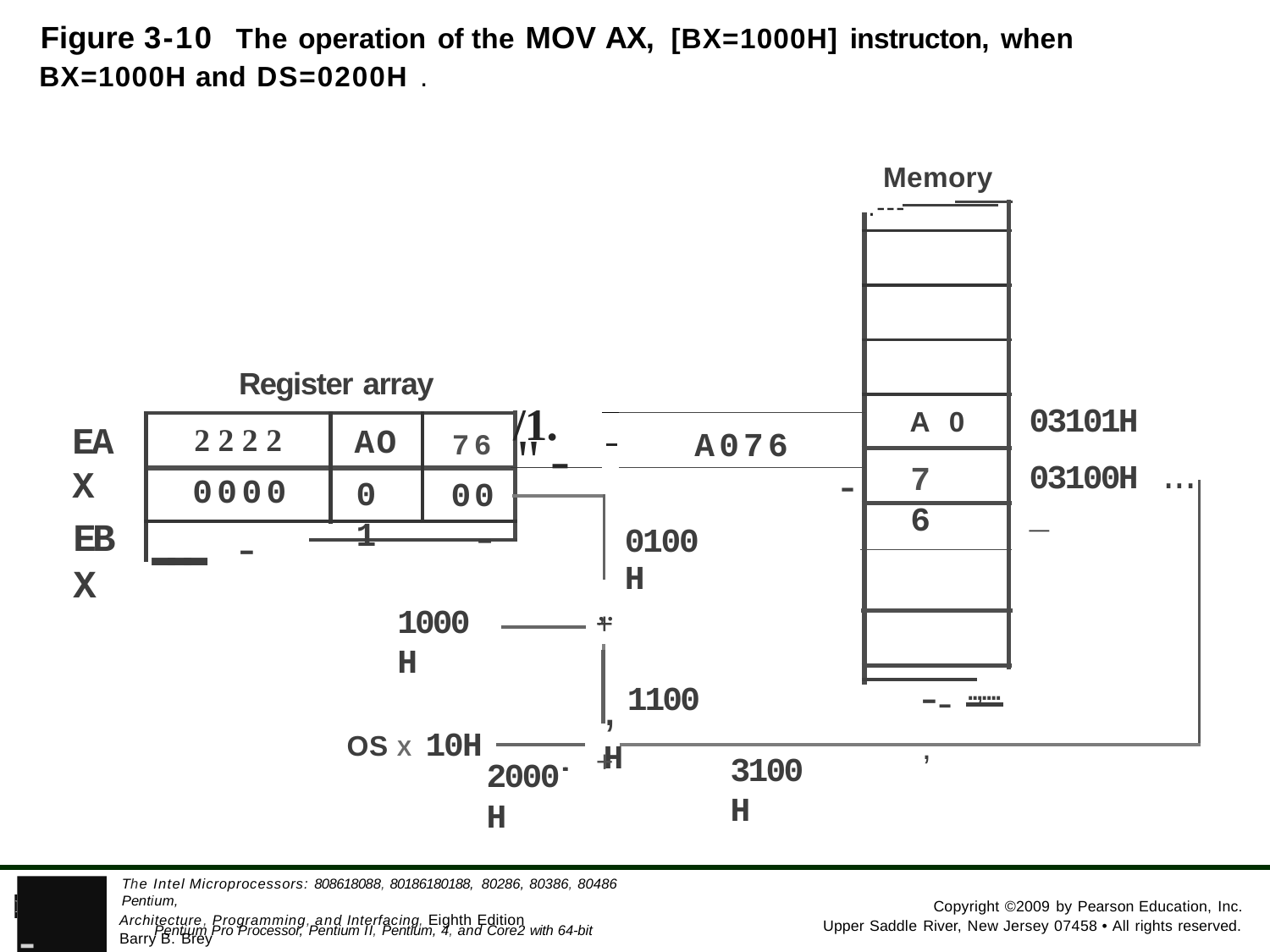

Figure 3-10  The operation of the MOV AX,  [BX=1000H] instructon, when  BX=1000H and DS=0200H .

Memory
.---

Register array
76 /1.

03101H

03100H ..._
A	0

EAX
EBX
2222
AO
"-
A076

-
7 6

0000
--- -
0 1
00
-

0100H
,.

1000H
+

--..,....,
,1100H

..	+
OS X  10H

3100H
2000H
- Pentium Pro Processor, Pentium II, Pentium, 4, and Core2 with 64-bit Extensions

The Intel Microprocessors: 808618088, 80186180188,  80286, 80386, 80486 Pentium,

PEARSON
Copyright ©2009 by Pearson Education, Inc.
Architecture, Programming, and Interfacing, Eighth Edition Barry B. Brey
Upper Saddle River, New Jersey 07458 • All rights reserved.